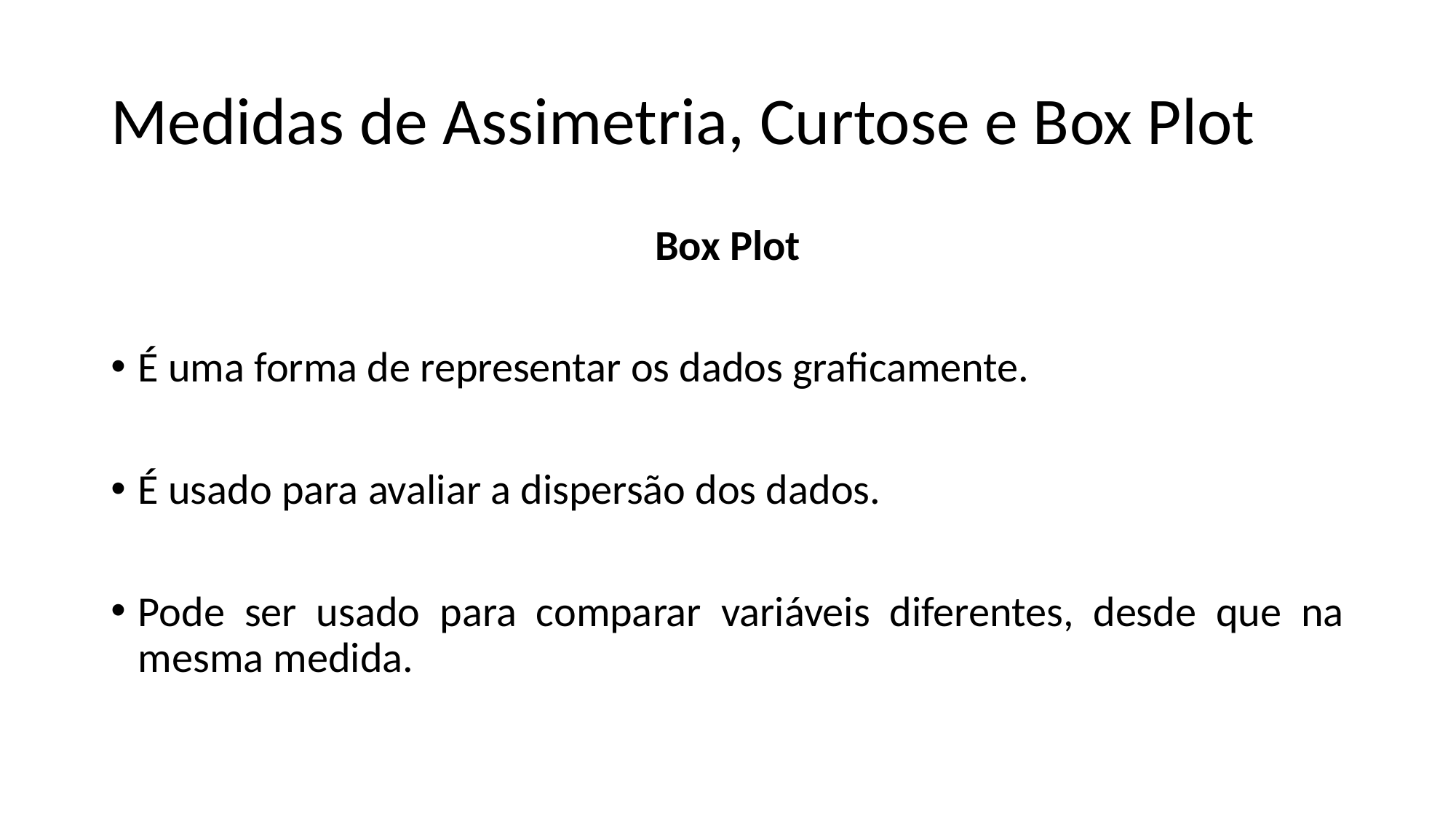

# Medidas de Assimetria, Curtose e Box Plot
Box Plot

É uma forma de representar os dados graficamente.

É usado para avaliar a dispersão dos dados.

Pode ser usado para comparar variáveis diferentes, desde que na mesma medida.